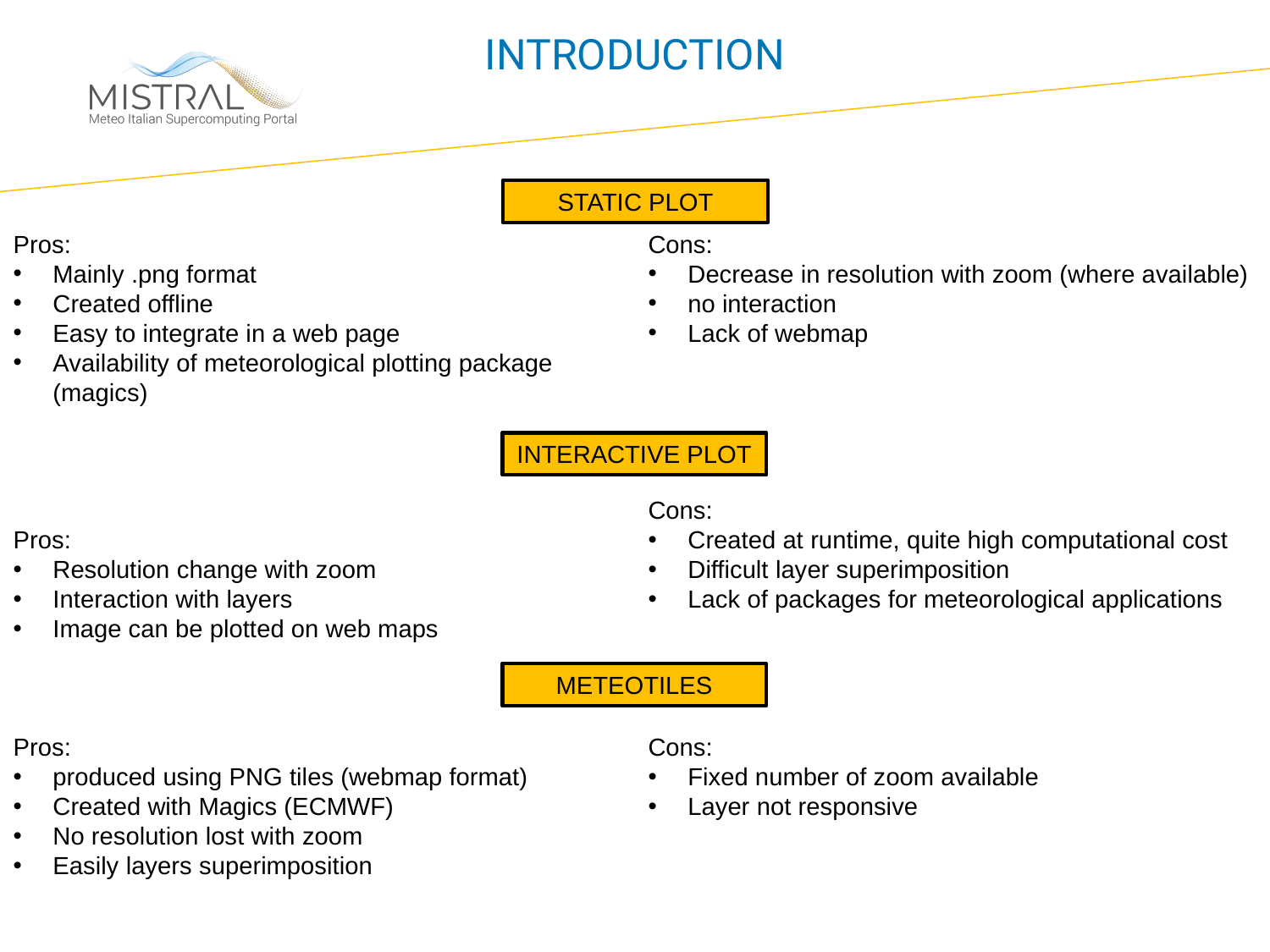

INTRODUCTION
STATIC PLOT
Cons:
Decrease in resolution with zoom (where available)
no interaction
Lack of webmap

Cons:
Created at runtime, quite high computational cost
Difficult layer superimposition
Lack of packages for meteorological applications

Cons:
Fixed number of zoom available
Layer not responsive

Pros:
Mainly .png format
Created offline
Easy to integrate in a web page
Availability of meteorological plotting package (magics)

Pros:
Resolution change with zoom
Interaction with layers
Image can be plotted on web maps

Pros:
produced using PNG tiles (webmap format)
Created with Magics (ECMWF)
No resolution lost with zoom
Easily layers superimposition

INTERACTIVE PLOT
METEOTILES
3